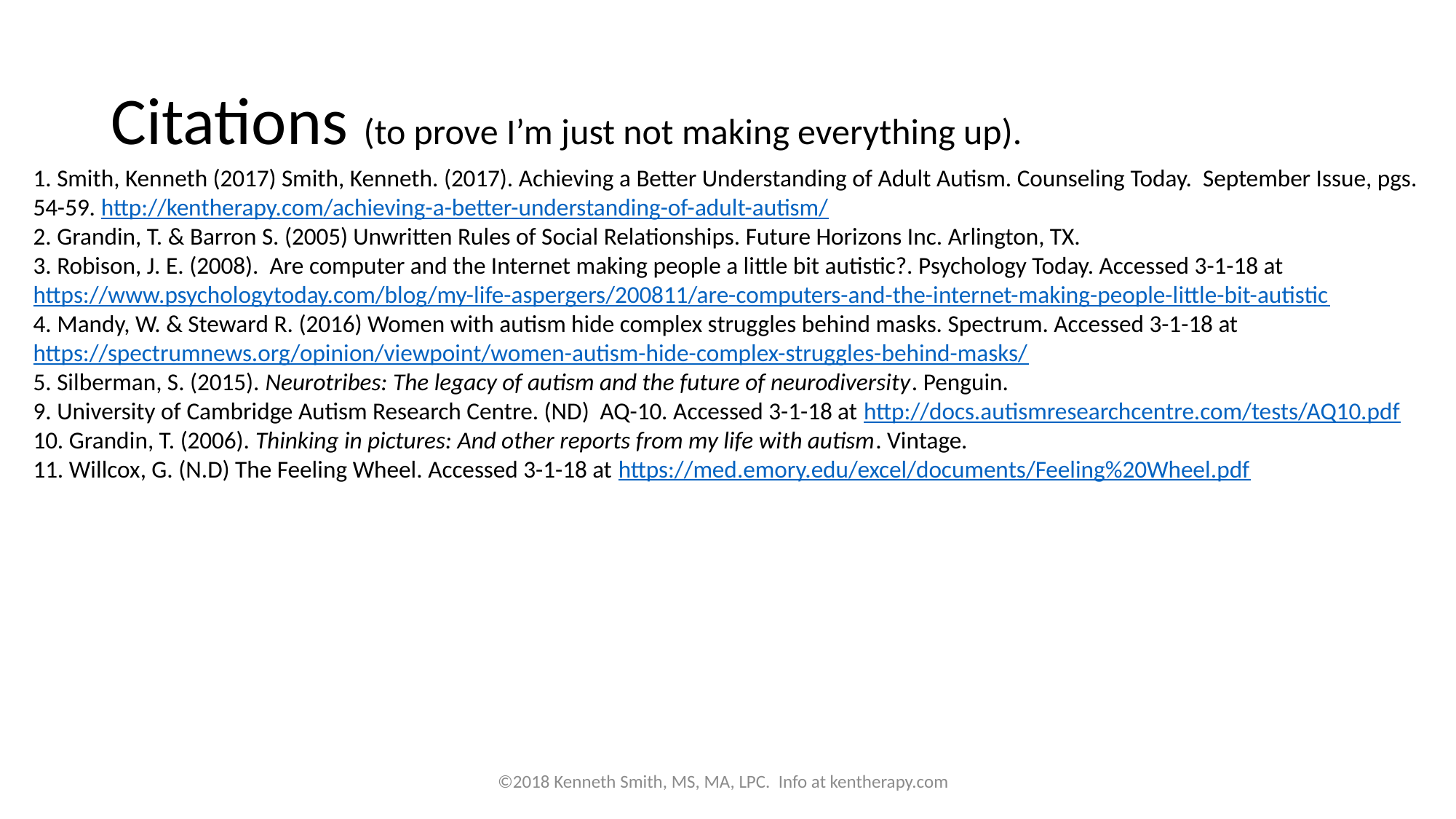

# Citations (to prove I’m just not making everything up).
1. Smith, Kenneth (2017) Smith, Kenneth. (2017). Achieving a Better Understanding of Adult Autism. Counseling Today.  September Issue, pgs. 54-59. http://kentherapy.com/achieving-a-better-understanding-of-adult-autism/
2. Grandin, T. & Barron S. (2005) Unwritten Rules of Social Relationships. Future Horizons Inc. Arlington, TX.
3. Robison, J. E. (2008).  Are computer and the Internet making people a little bit autistic?. Psychology Today. Accessed 3-1-18 at https://www.psychologytoday.com/blog/my-life-aspergers/200811/are-computers-and-the-internet-making-people-little-bit-autistic
4. Mandy, W. & Steward R. (2016) Women with autism hide complex struggles behind masks. Spectrum. Accessed 3-1-18 at https://spectrumnews.org/opinion/viewpoint/women-autism-hide-complex-struggles-behind-masks/
5. Silberman, S. (2015). Neurotribes: The legacy of autism and the future of neurodiversity. Penguin.
9. University of Cambridge Autism Research Centre. (ND)  AQ-10. Accessed 3-1-18 at http://docs.autismresearchcentre.com/tests/AQ10.pdf
10. Grandin, T. (2006). Thinking in pictures: And other reports from my life with autism. Vintage.
11. Willcox, G. (N.D) The Feeling Wheel. Accessed 3-1-18 at https://med.emory.edu/excel/documents/Feeling%20Wheel.pdf
©2018 Kenneth Smith, MS, MA, LPC.  Info at kentherapy.com